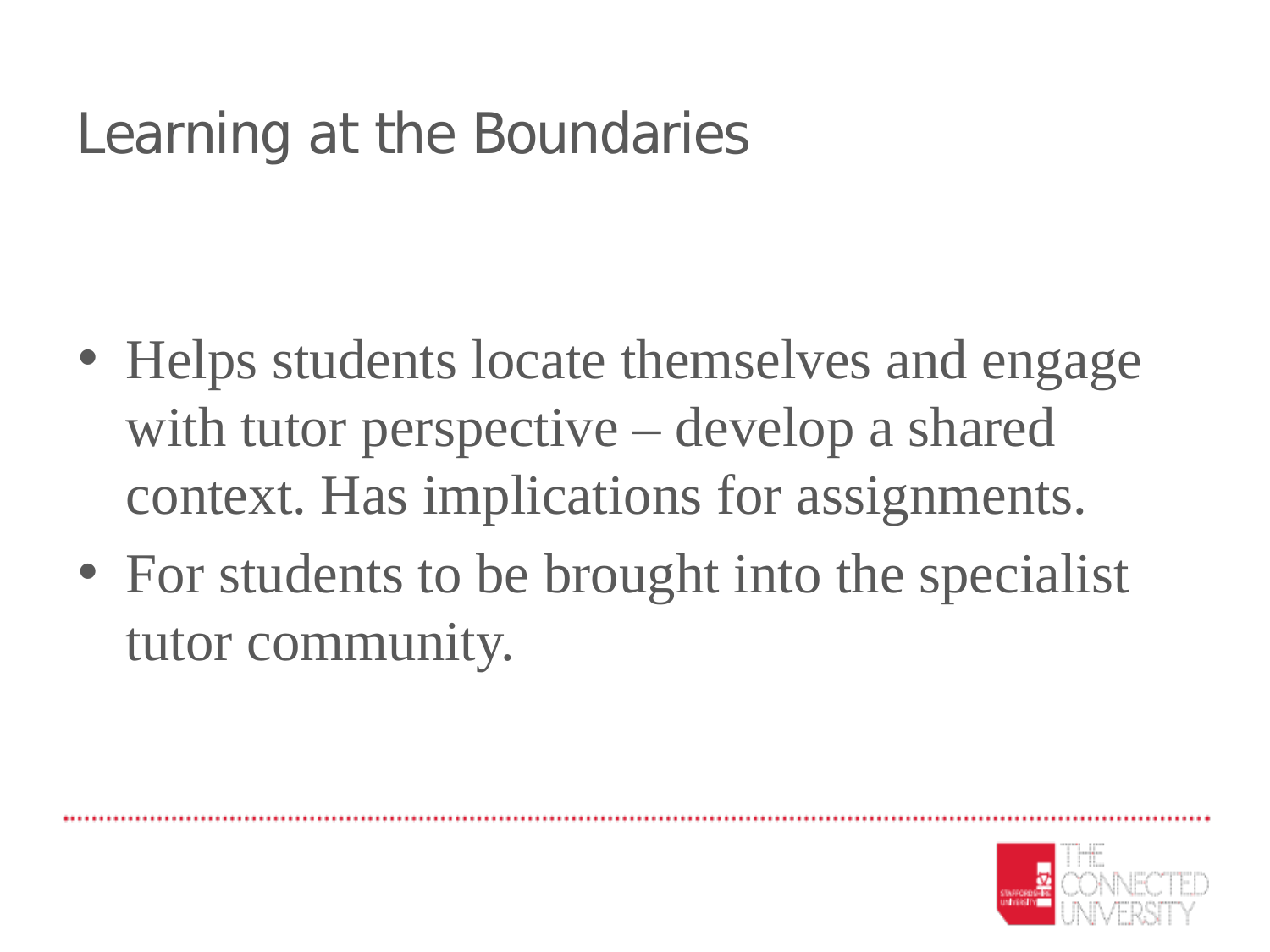

# Learning at the Boundaries
Helps students locate themselves and engage with tutor perspective – develop a shared context. Has implications for assignments.
For students to be brought into the specialist tutor community.